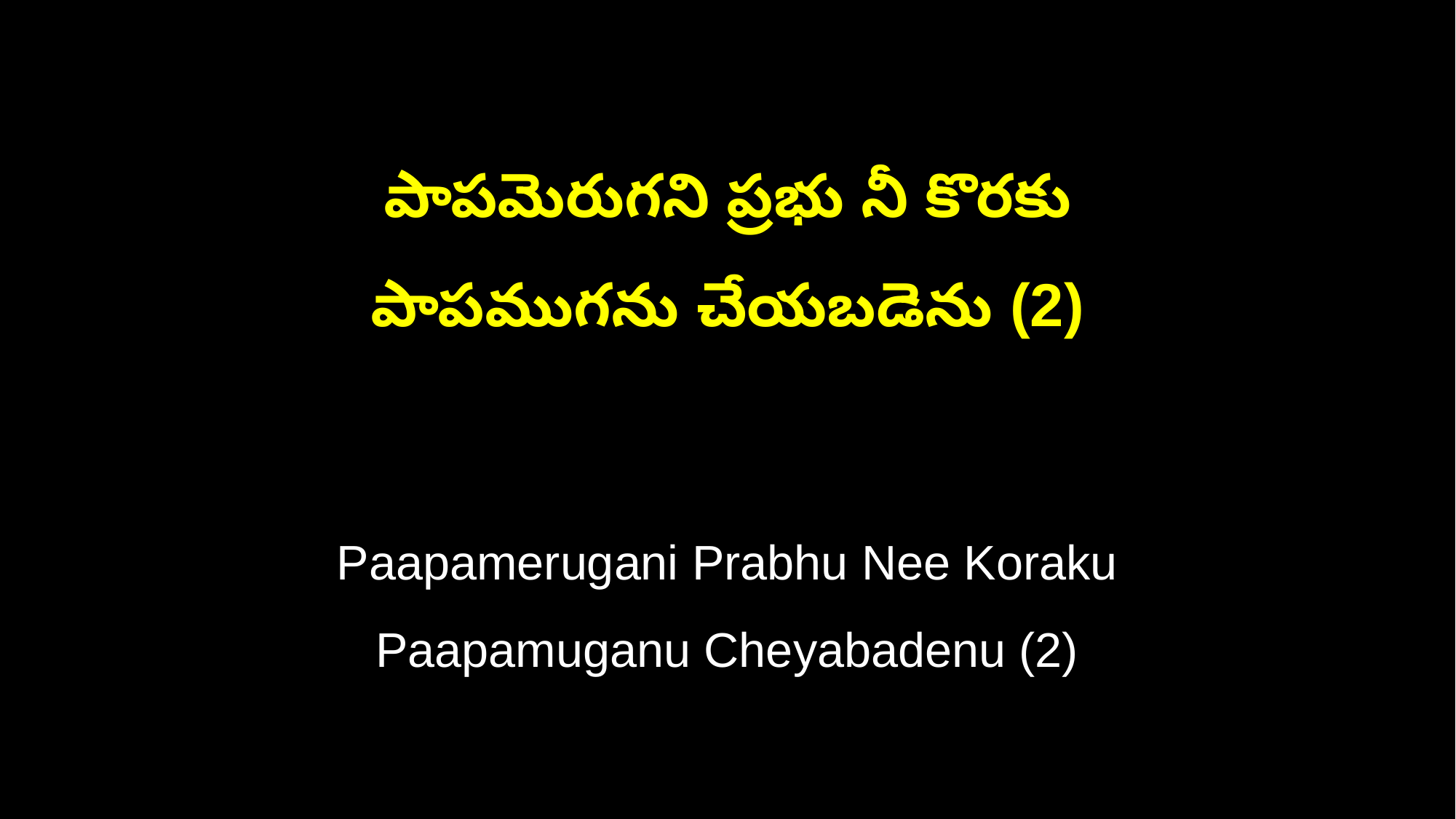

పాపమెరుగని ప్రభు నీ కొరకు
పాపముగను చేయబడెను (2)
Paapamerugani Prabhu Nee Koraku
Paapamuganu Cheyabadenu (2)